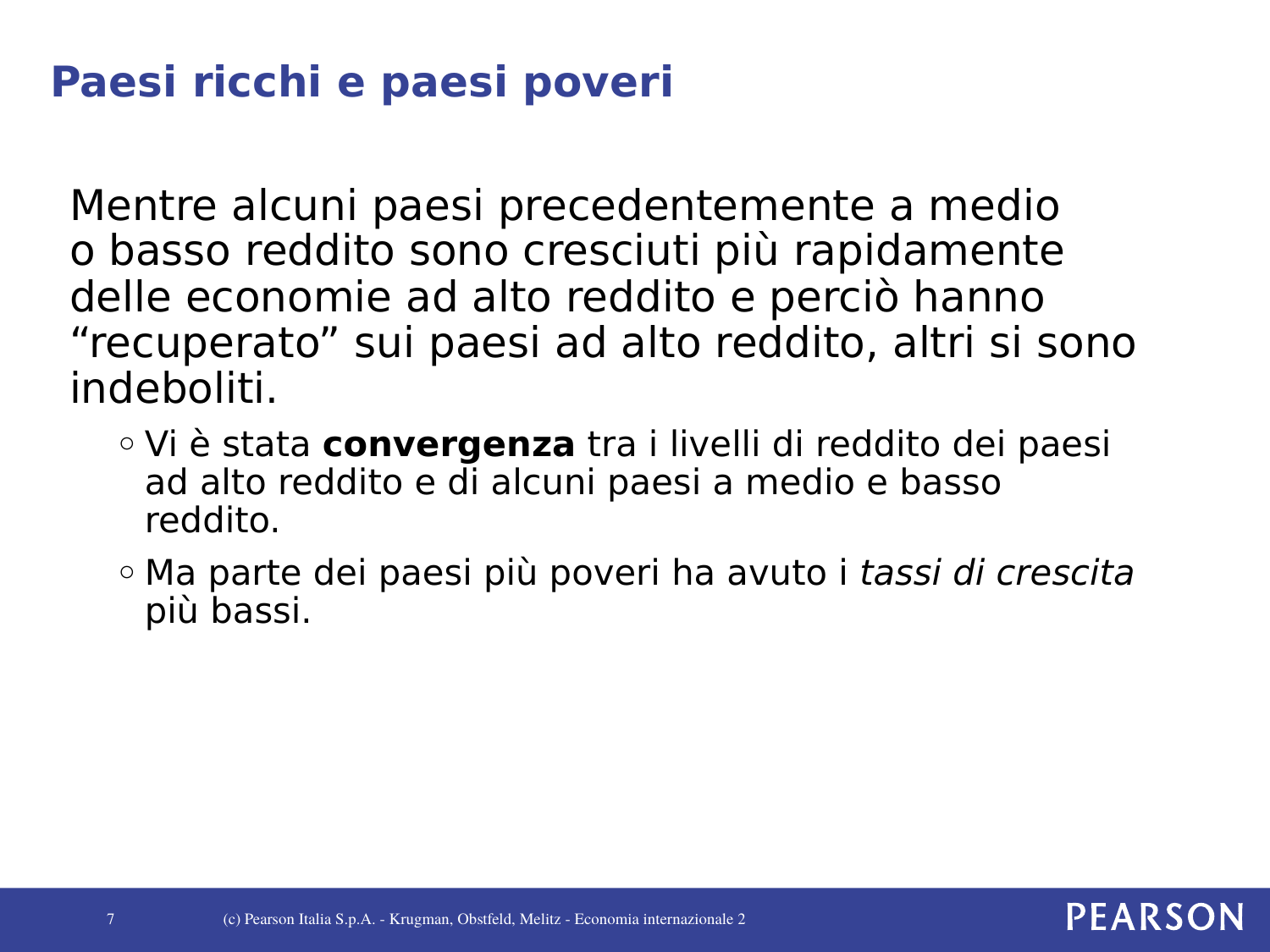

# Paesi ricchi e paesi poveri
Mentre alcuni paesi precedentemente a medio
o basso reddito sono cresciuti più rapidamente delle economie ad alto reddito e perciò hanno “recuperato” sui paesi ad alto reddito, altri si sono indeboliti.
Vi è stata convergenza tra i livelli di reddito dei paesi ad alto reddito e di alcuni paesi a medio e basso reddito.
Ma parte dei paesi più poveri ha avuto i tassi di crescita più bassi.

7
(c) Pearson Italia S.p.A. - Krugman, Obstfeld, Melitz - Economia internazionale 2